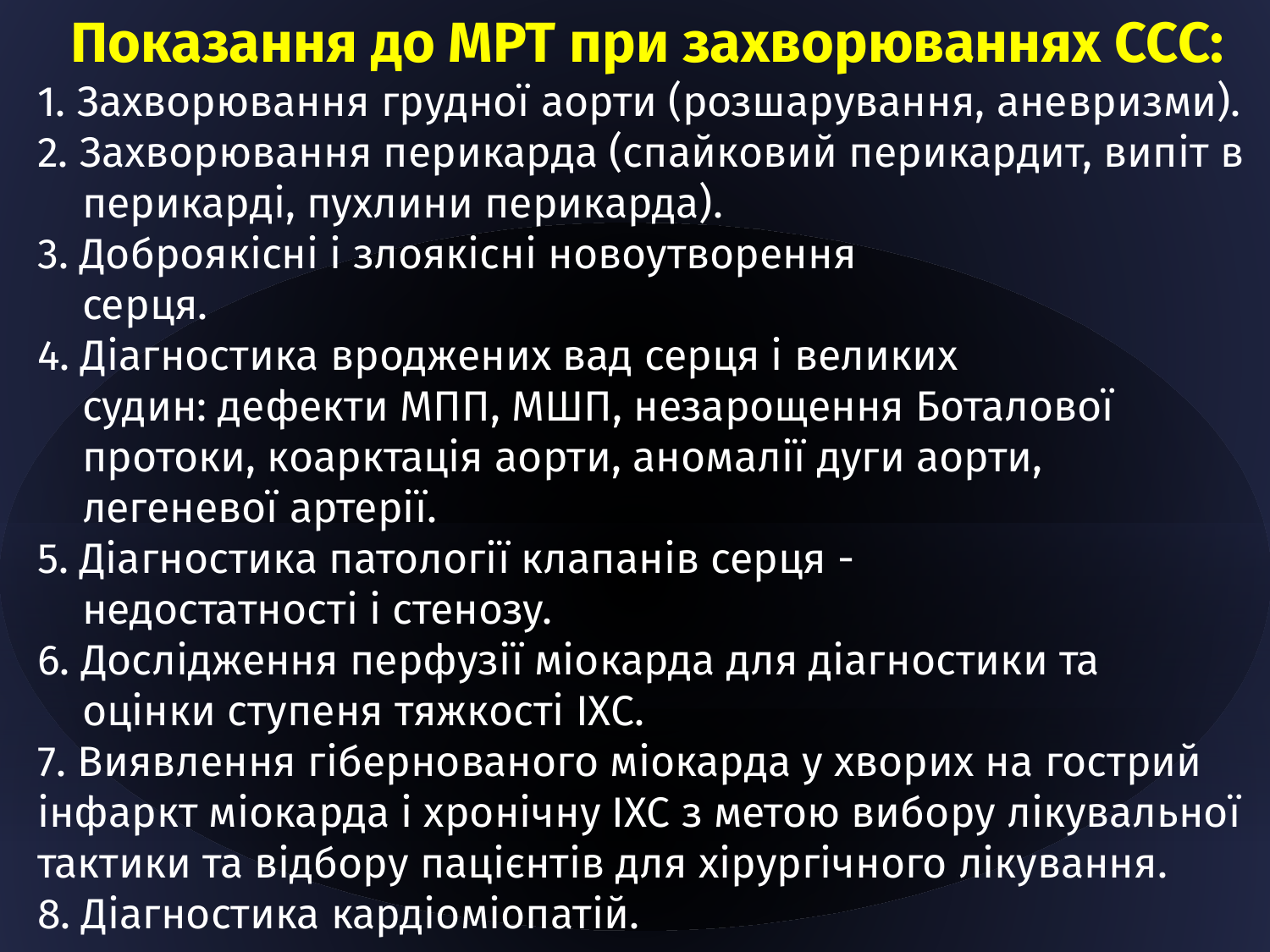

Показання до МРТ при захворюваннях ССС:
1. Захворювання грудної аорти (розшарування, аневризми).
2. Захворювання перикарда (спайковий перикардит, випіт в
    перикарді, пухлини перикарда).
3. Доброякісні і злоякісні новоутворення
    серця.
4. Діагностика вроджених вад серця і великих
    судин: дефекти МПП, МШП, незарощення Боталової
    протоки, коарктація аорти, аномалії дуги аорти,
    легеневої артерії.
5. Діагностика патології клапанів серця -
    недостатності і стенозу.
6. Дослідження перфузії міокарда для діагностики та
    оцінки ступеня тяжкості ІХС.
7. Виявлення гібернованого міокарда у хворих на гострий інфаркт міокарда і хронічну ІХС з метою вибору лікувальної тактики та відбору пацієнтів для хірургічного лікування.
8. Діагностика кардіоміопатій.